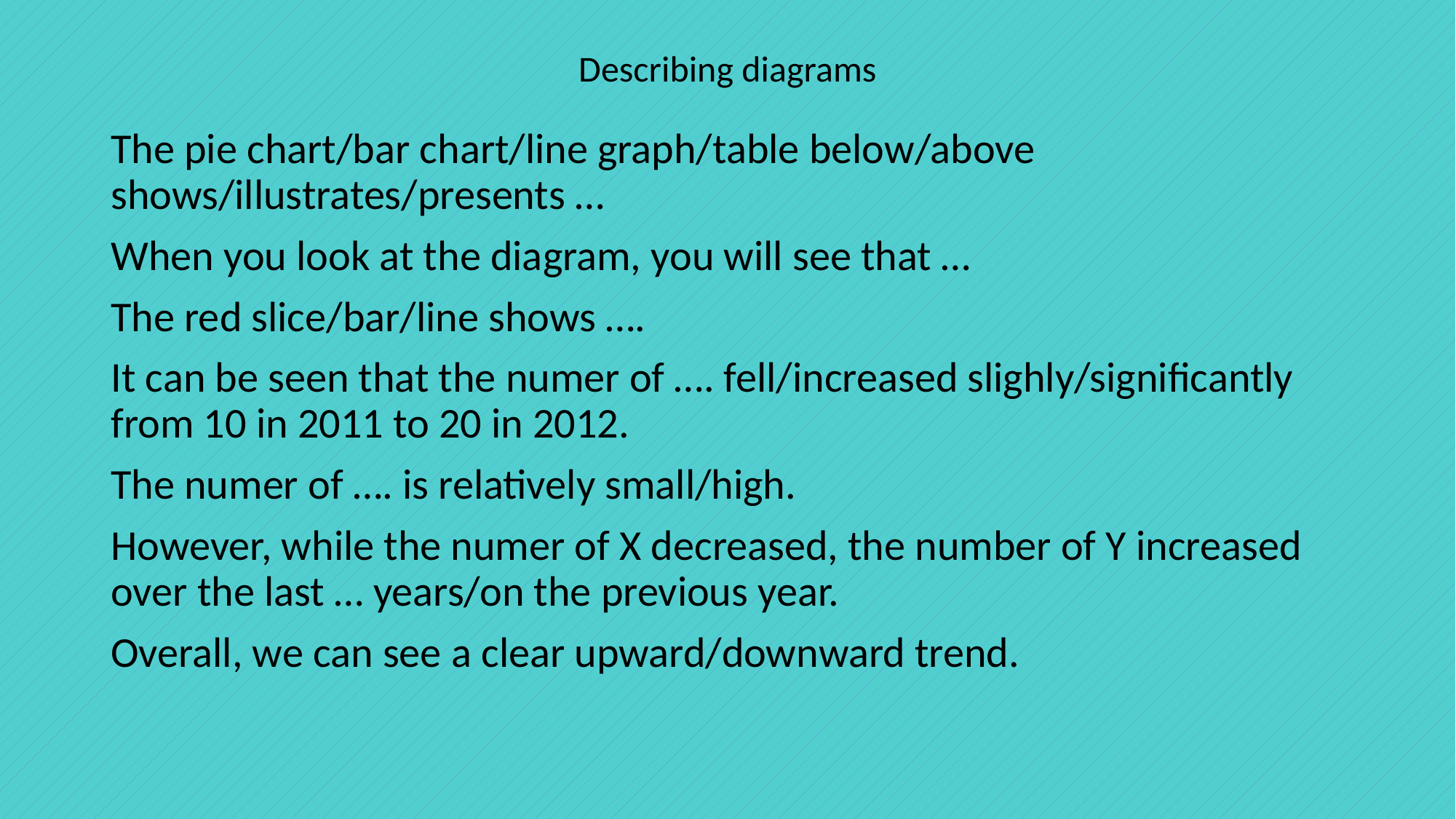

# Describing diagrams
The pie chart/bar chart/line graph/table below/above shows/illustrates/presents …
When you look at the diagram, you will see that …
The red slice/bar/line shows ….
It can be seen that the numer of …. fell/increased slighly/significantly from 10 in 2011 to 20 in 2012.
The numer of …. is relatively small/high.
However, while the numer of X decreased, the number of Y increased over the last … years/on the previous year.
Overall, we can see a clear upward/downward trend.